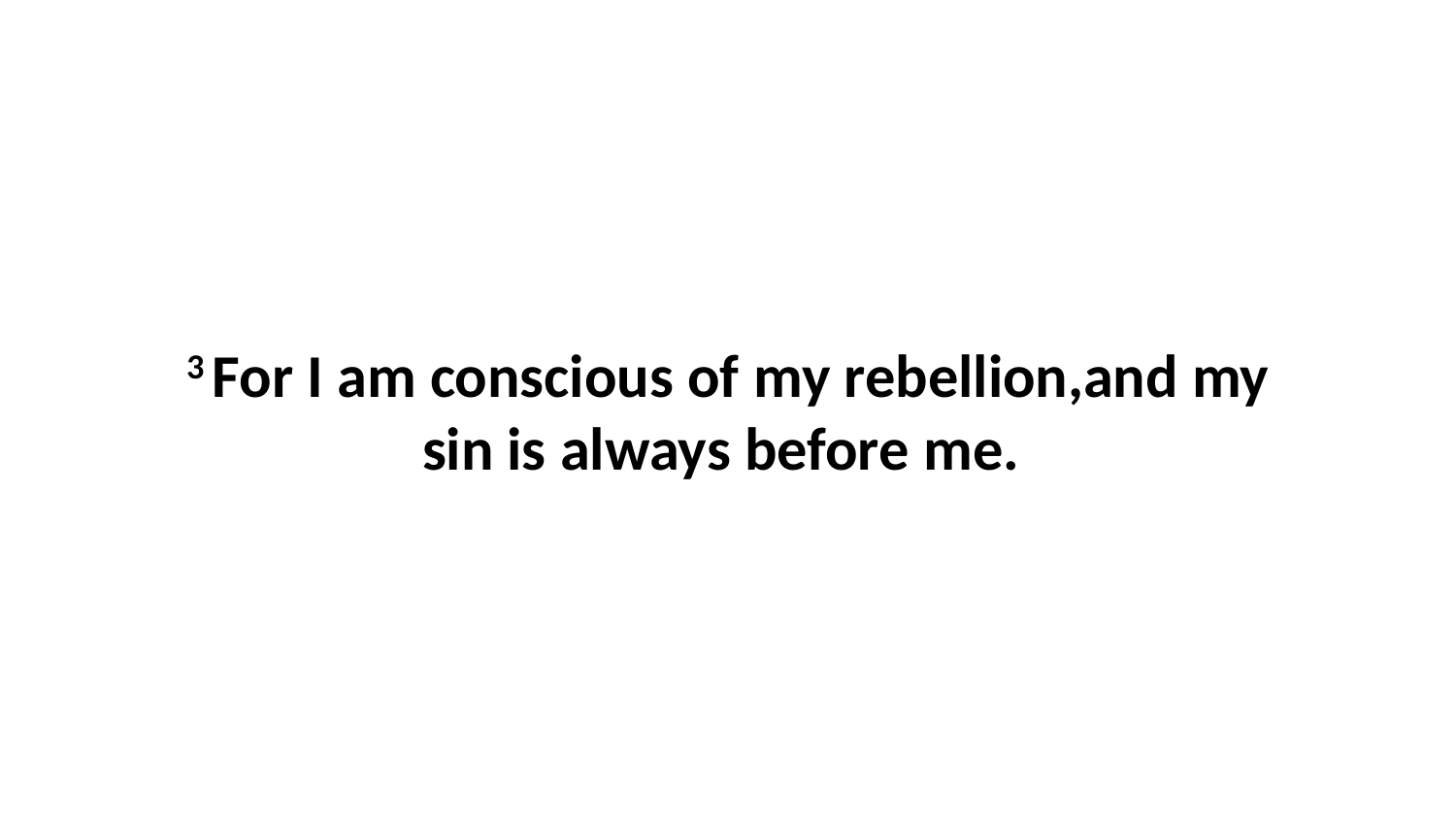

3 For I am conscious of my rebellion,and my sin is always before me.